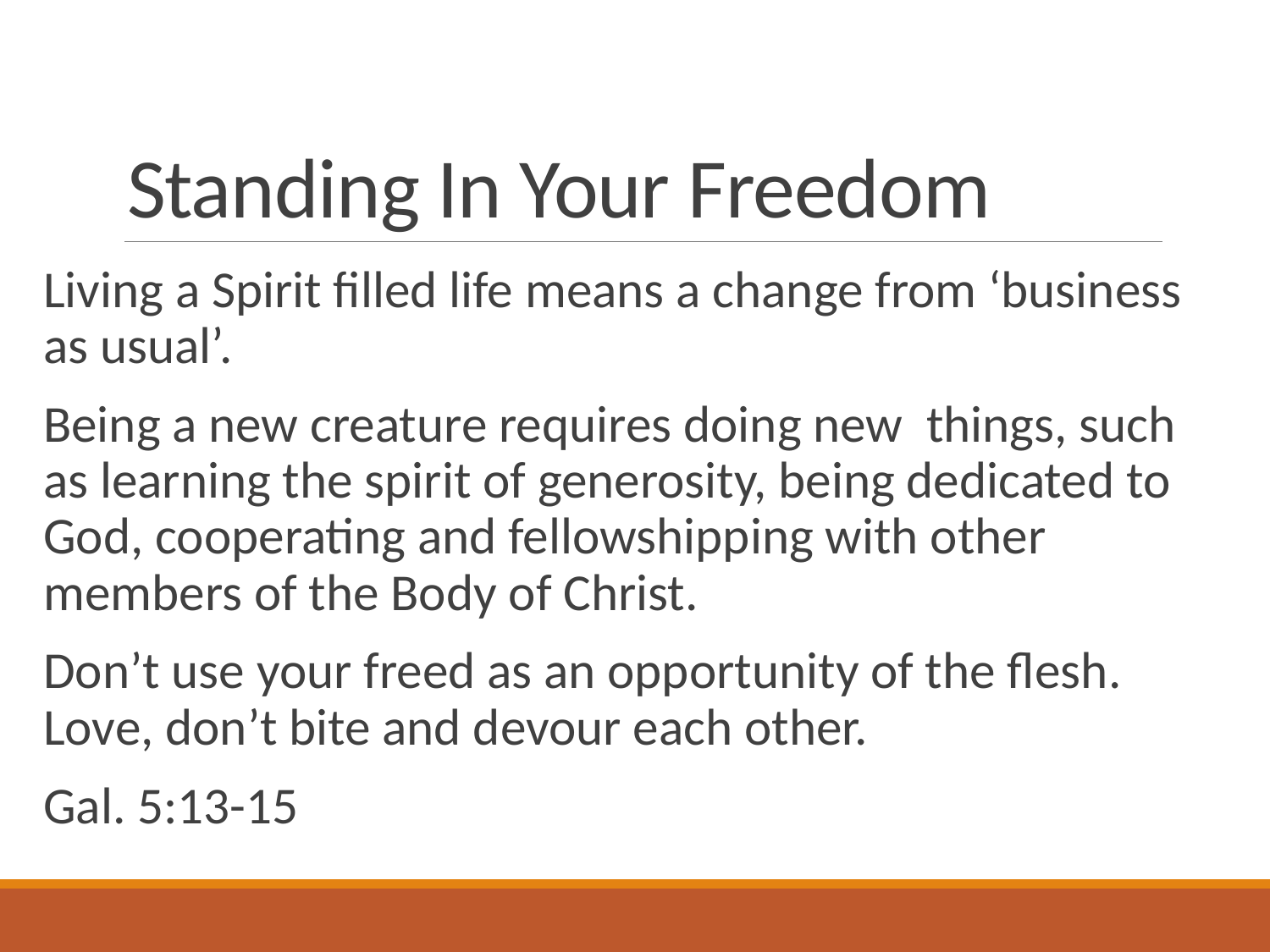

# Standing In Your Freedom
Living a Spirit filled life means a change from ‘business as usual’.
Being a new creature requires doing new  things, such as learning the spirit of generosity, being dedicated to God, cooperating and fellowshipping with other members of the Body of Christ.
Don’t use your freed as an opportunity of the flesh. Love, don’t bite and devour each other.
Gal. 5:13-15